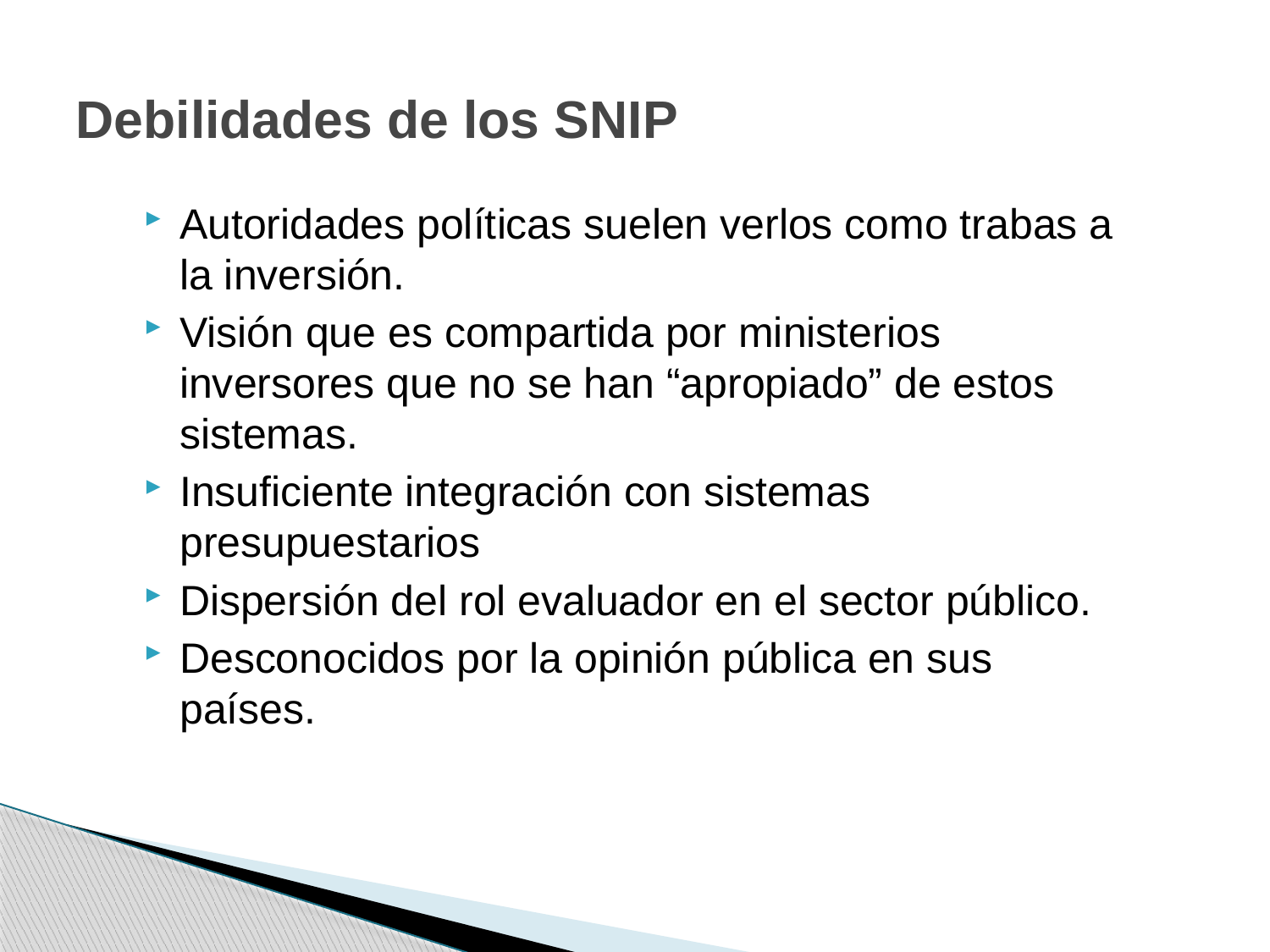

# Debilidades de los SNIP
Autoridades políticas suelen verlos como trabas a la inversión.
Visión que es compartida por ministerios inversores que no se han “apropiado” de estos sistemas.
Insuficiente integración con sistemas presupuestarios
Dispersión del rol evaluador en el sector público.
Desconocidos por la opinión pública en sus países.